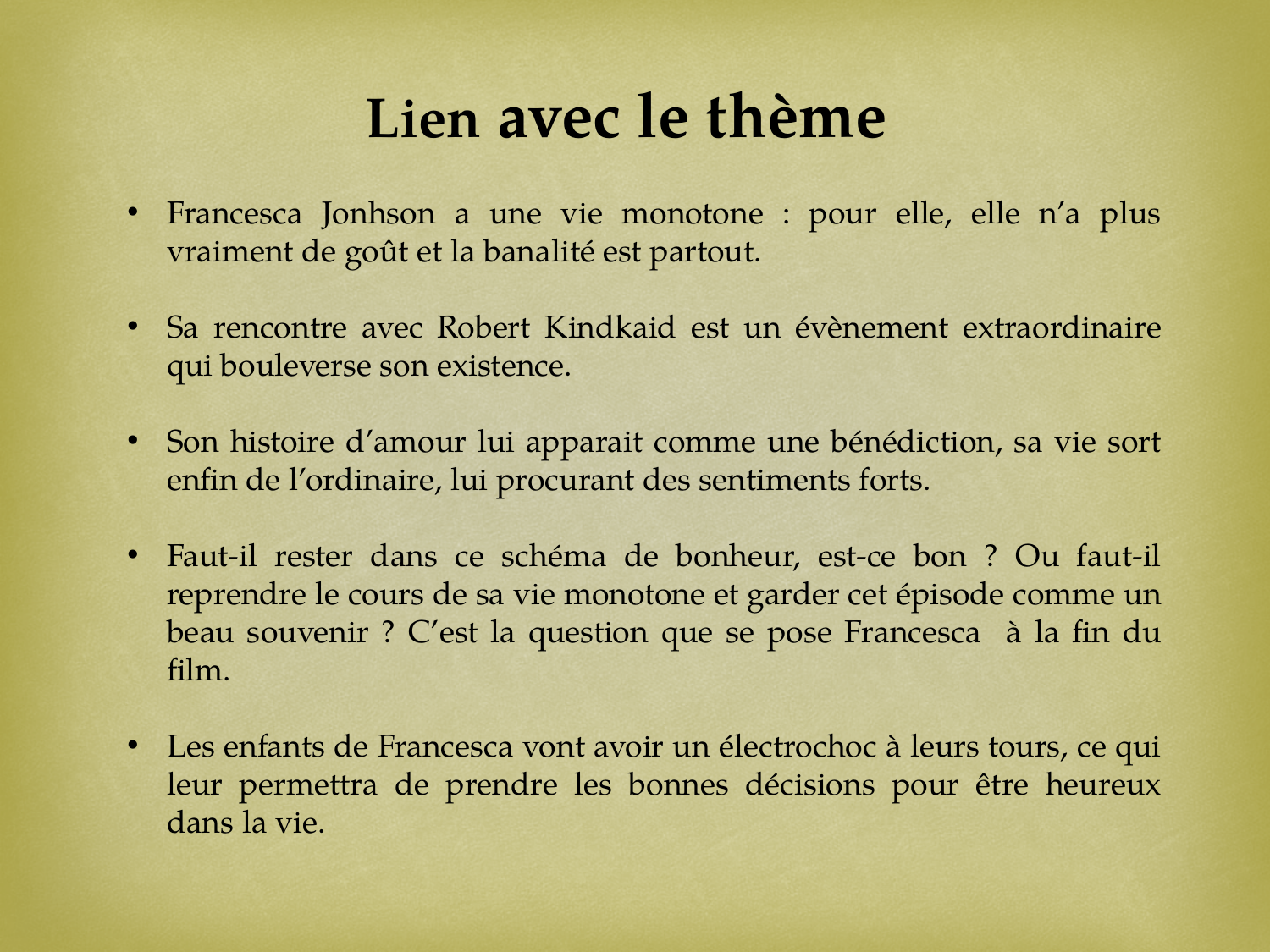

Lien avec le thème
Francesca Jonhson a une vie monotone : pour elle, elle n’a plus vraiment de goût et la banalité est partout.

Sa rencontre avec Robert Kindkaid est un évènement extraordinaire qui bouleverse son existence.

Son histoire d’amour lui apparait comme une bénédiction, sa vie sort enfin de l’ordinaire, lui procurant des sentiments forts.

Faut-il rester dans ce schéma de bonheur, est-ce bon ? Ou faut-il reprendre le cours de sa vie monotone et garder cet épisode comme un beau souvenir ? C’est la question que se pose Francesca  à la fin du film.

Les enfants de Francesca vont avoir un électrochoc à leurs tours, ce qui leur permettra de prendre les bonnes décisions pour être heureux dans la vie.